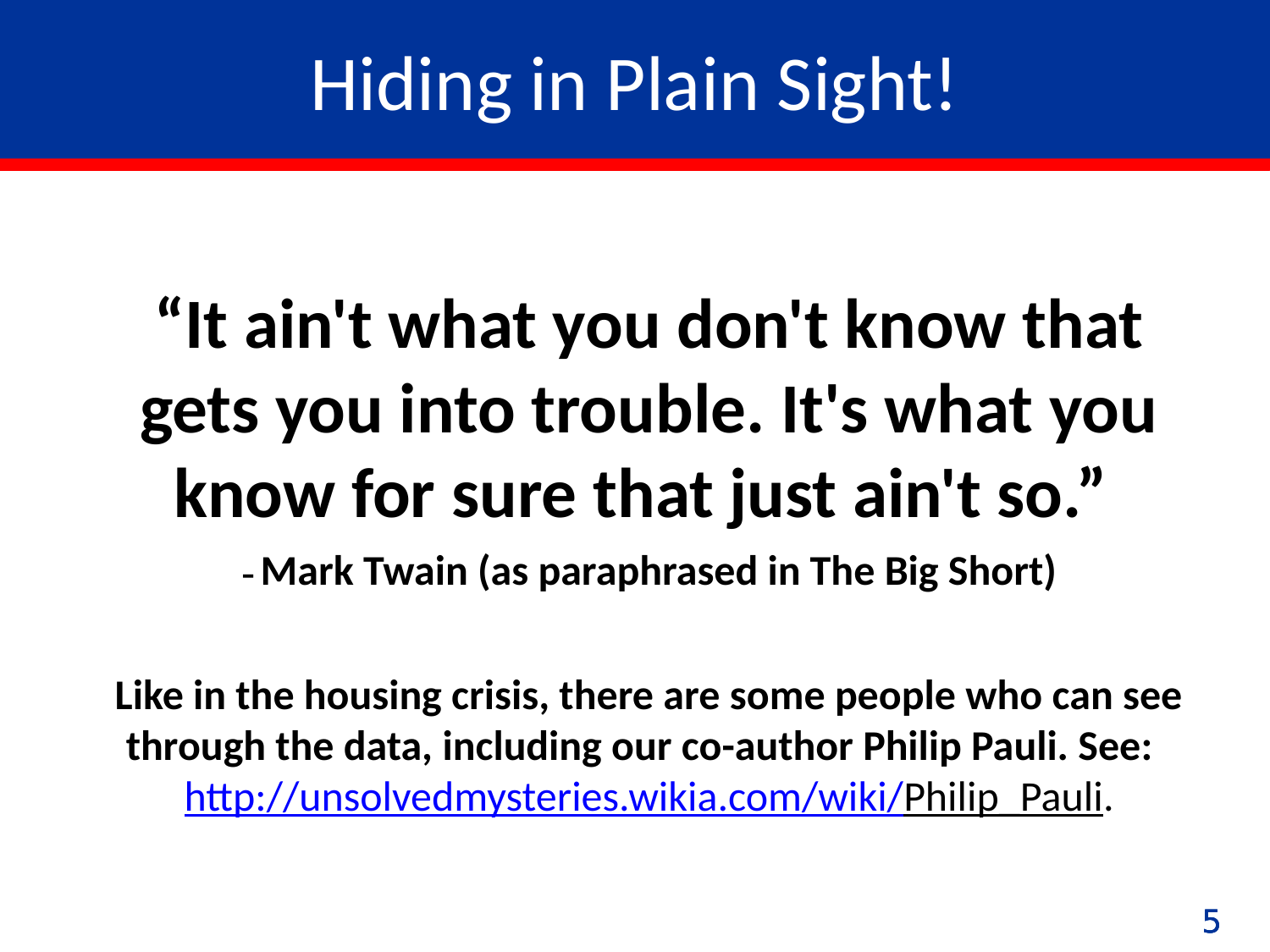

# Hiding in Plain Sight!

“It ain't what you don't know that gets you into trouble. It's what you know for sure that just ain't so.”
Mark Twain (as paraphrased in The Big Short)

Like in the housing crisis, there are some people who can see through the data, including our co-author Philip Pauli. See:  http://unsolvedmysteries.wikia.com/wiki/Philip_Pauli.